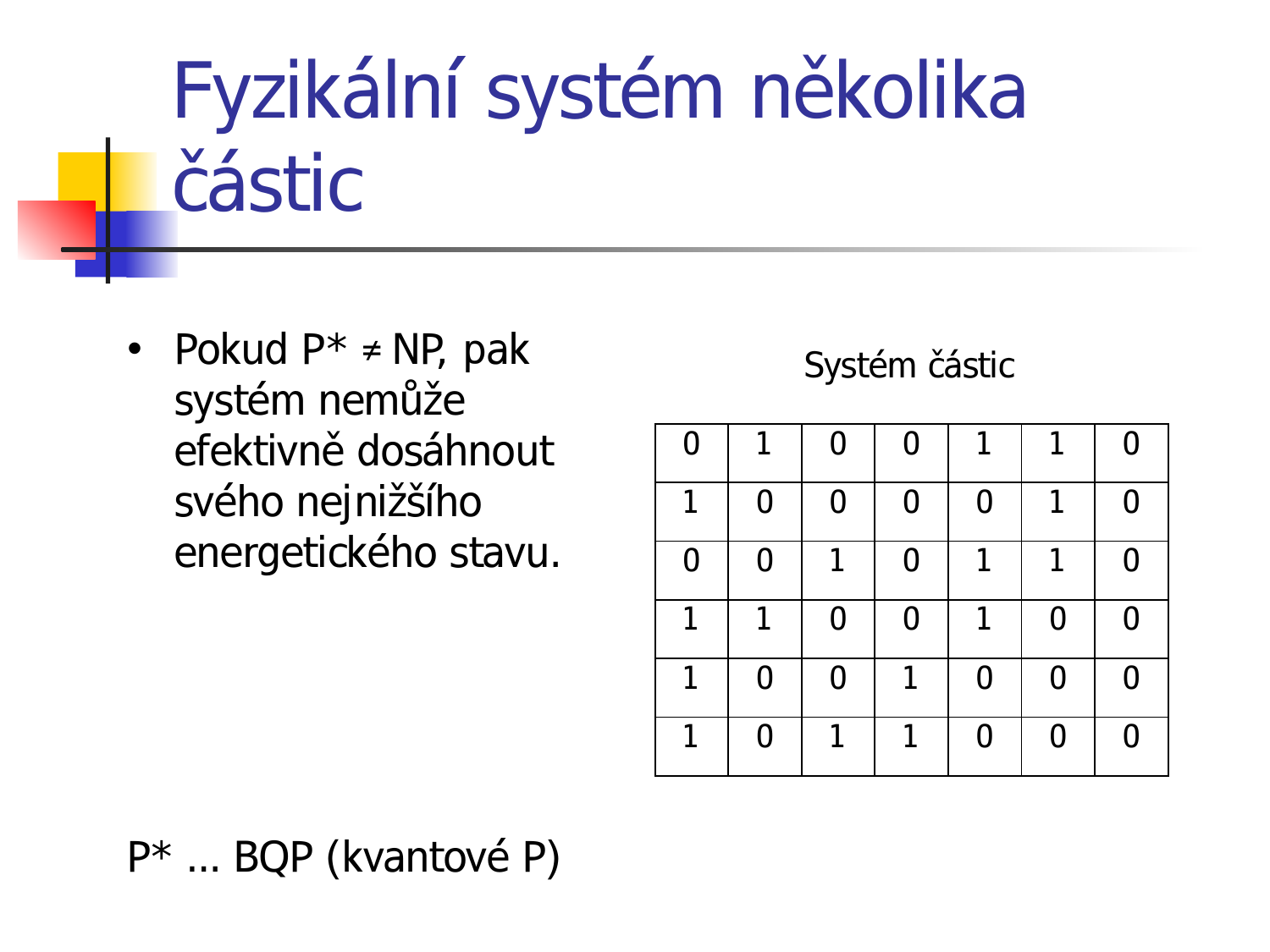

# Fyzikální systém několika částic
Pokud P* ≠ NP, pak systém nemůže efektivně dosáhnout svého nejnižšího energetického stavu.

P* … BQP (kvantové P)
Systém částic
| 0 | 1 | 0 | 0 | 1 | 1 | 0 |
| --- | --- | --- | --- | --- | --- | --- |
| 1 | 0 | 0 | 0 | 0 | 1 | 0 |
| 0 | 0 | 1 | 0 | 1 | 1 | 0 |
| 1 | 1 | 0 | 0 | 1 | 0 | 0 |
| 1 | 0 | 0 | 1 | 0 | 0 | 0 |
| 1 | 0 | 1 | 1 | 0 | 0 | 0 |